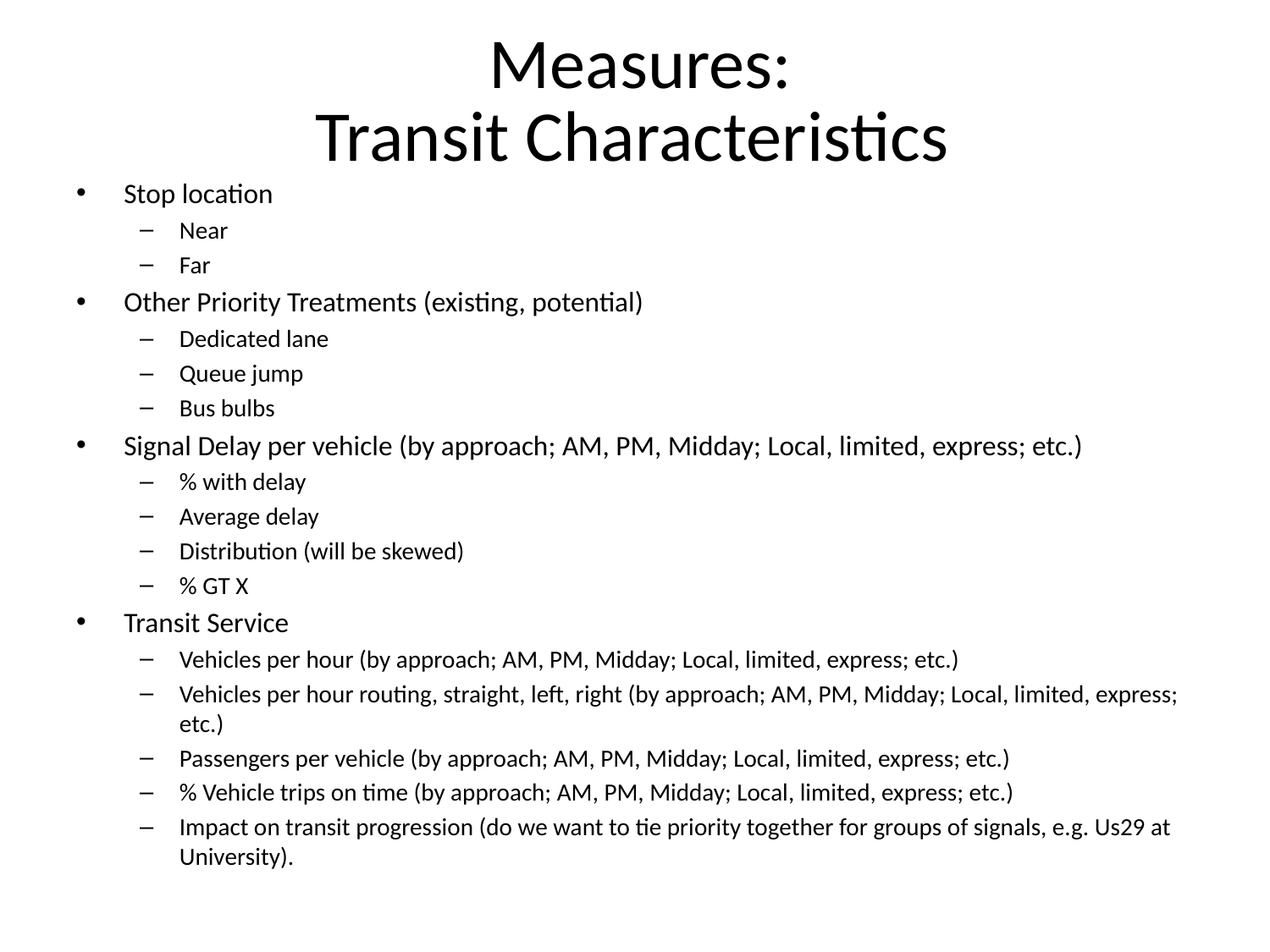

# Measures: Transit Characteristics
Stop location
Near
Far
Other Priority Treatments (existing, potential)
Dedicated lane
Queue jump
Bus bulbs
Signal Delay per vehicle (by approach; AM, PM, Midday; Local, limited, express; etc.)
% with delay
Average delay
Distribution (will be skewed)
% GT X
Transit Service
Vehicles per hour (by approach; AM, PM, Midday; Local, limited, express; etc.)
Vehicles per hour routing, straight, left, right (by approach; AM, PM, Midday; Local, limited, express; etc.)
Passengers per vehicle (by approach; AM, PM, Midday; Local, limited, express; etc.)
% Vehicle trips on time (by approach; AM, PM, Midday; Local, limited, express; etc.)
Impact on transit progression (do we want to tie priority together for groups of signals, e.g. Us29 at University).